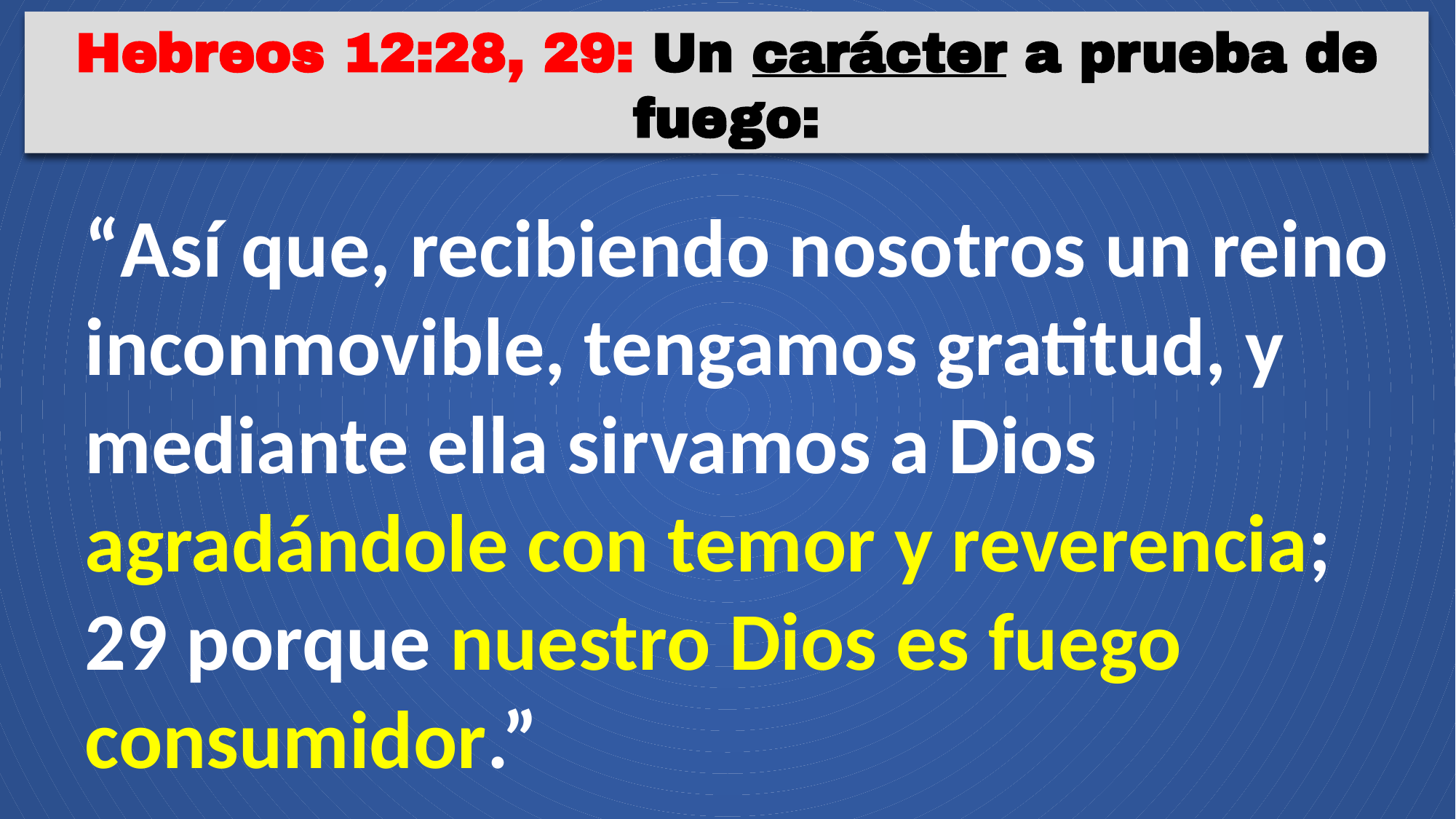

Hebreos 12:28, 29: Un carácter a prueba de fuego:
“Así que, recibiendo nosotros un reino inconmovible, tengamos gratitud, y mediante ella sirvamos a Dios agradándole con temor y reverencia; 29 porque nuestro Dios es fuego consumidor.”